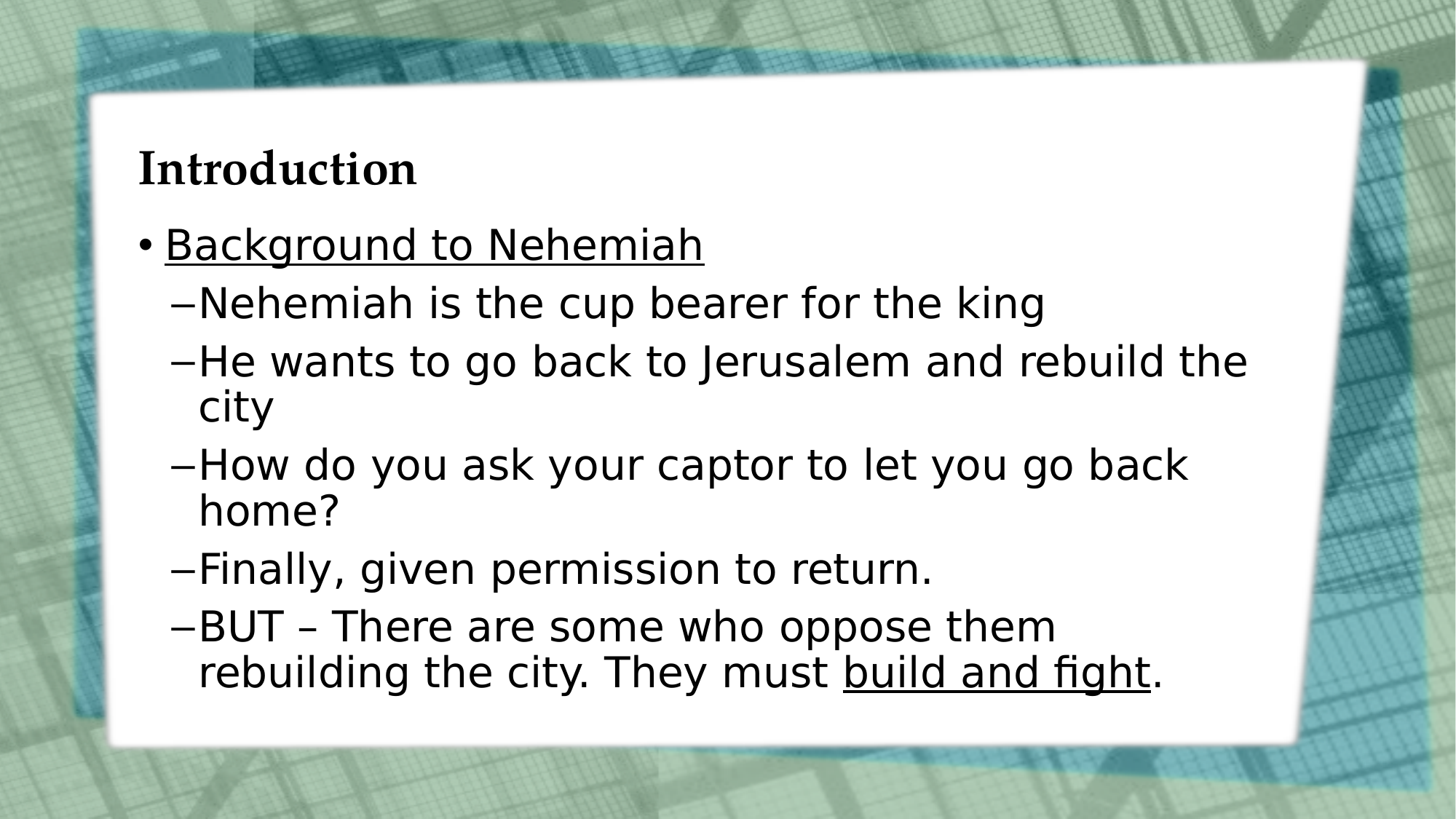

# Introduction
Background to Nehemiah
Nehemiah is the cup bearer for the king
He wants to go back to Jerusalem and rebuild the city
How do you ask your captor to let you go back home?
Finally, given permission to return.
BUT – There are some who oppose them rebuilding the city. They must build and fight.